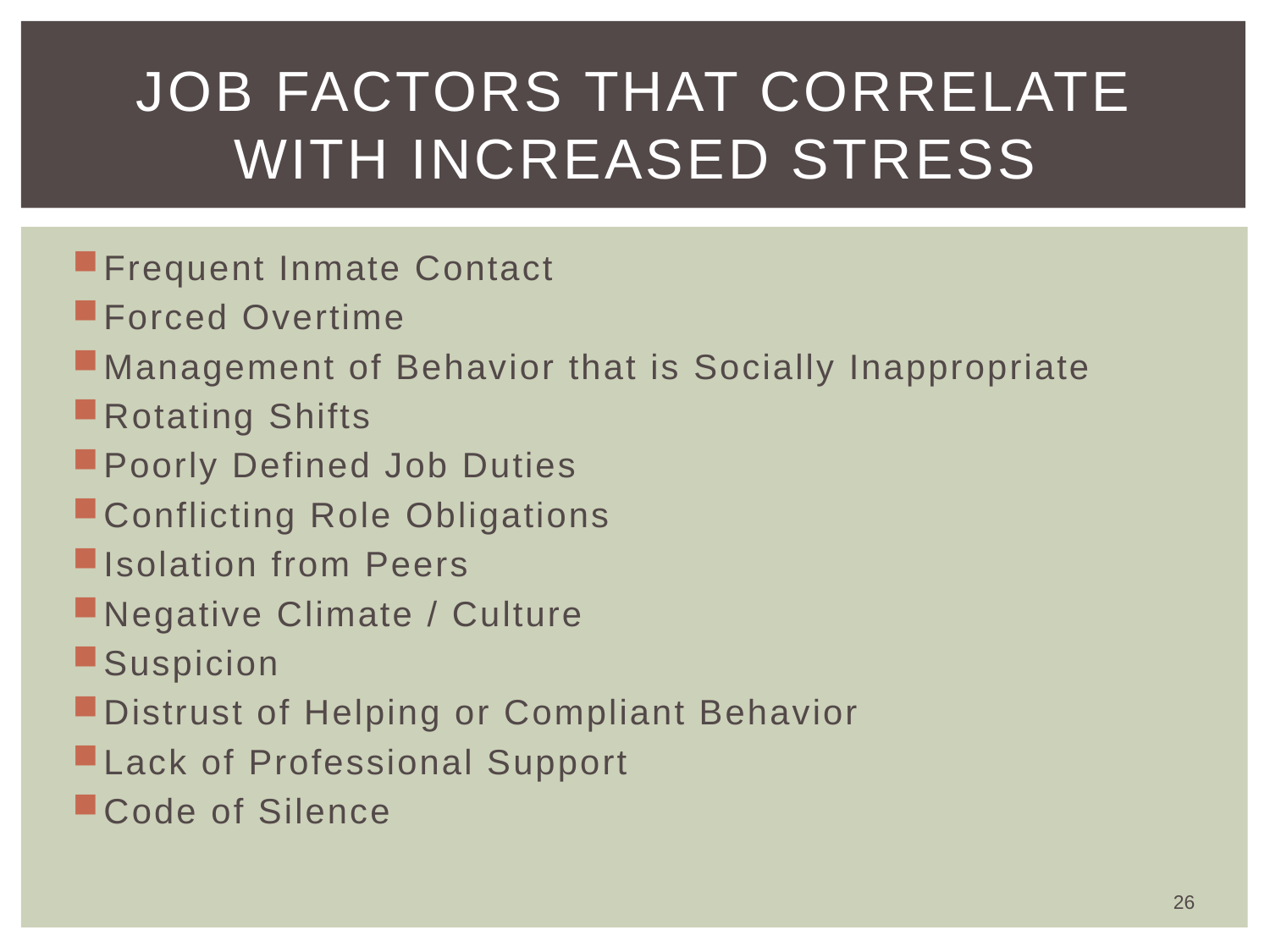

# Job factors that correlate with increased stress
Frequent Inmate Contact
Forced Overtime
Management of Behavior that is Socially Inappropriate
Rotating Shifts
Poorly Defined Job Duties
Conflicting Role Obligations
Isolation from Peers
Negative Climate / Culture
Suspicion
Distrust of Helping or Compliant Behavior
Lack of Professional Support
Code of Silence

26